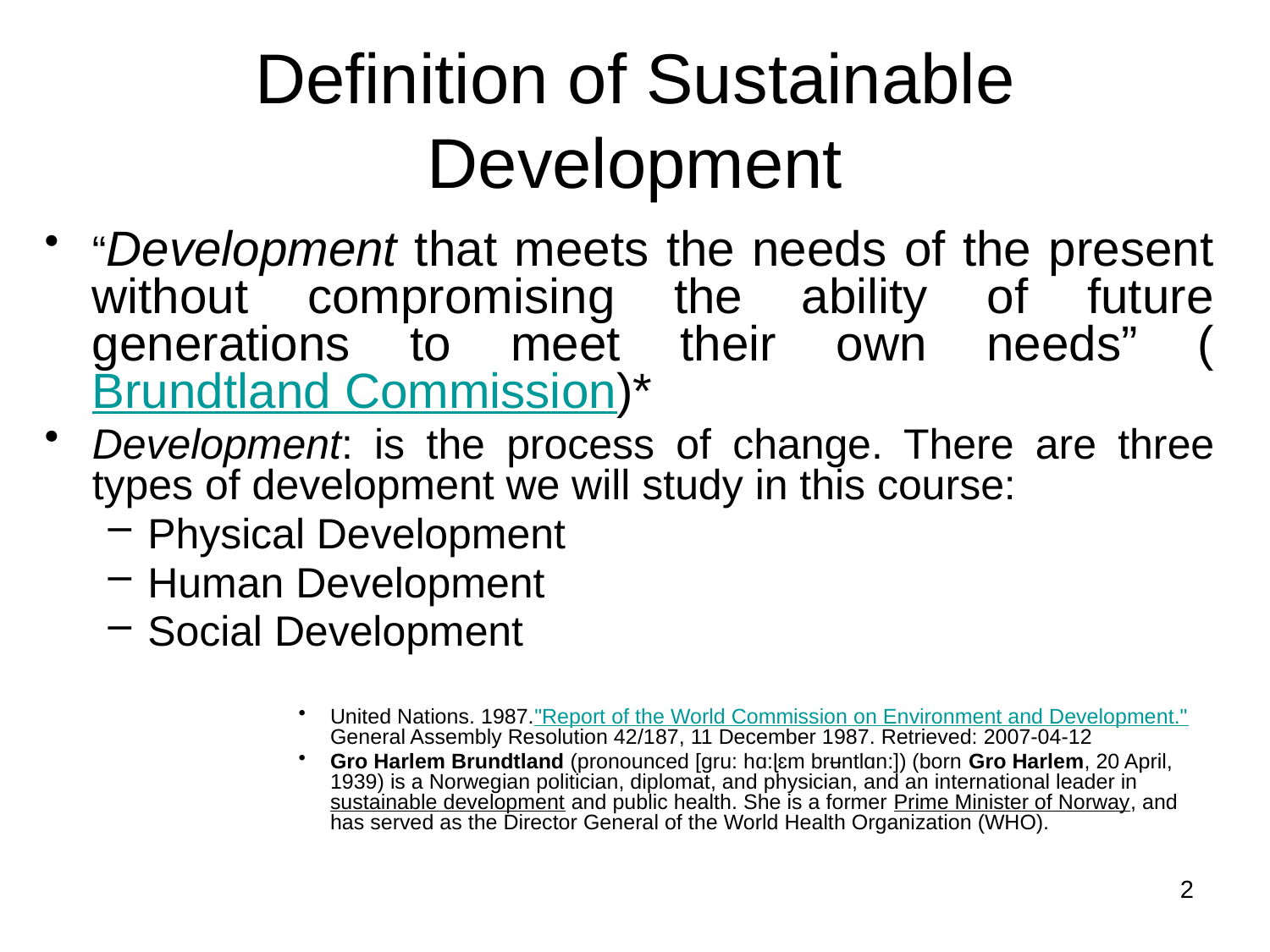

# Definition of Sustainable Development
“Development that meets the needs of the present without compromising the ability of future generations to meet their own needs” (Brundtland Commission)*
Development: is the process of change. There are three types of development we will study in this course:
Physical Development
Human Development
Social Development

United Nations. 1987."Report of the World Commission on Environment and Development." General Assembly Resolution 42/187, 11 December 1987. Retrieved: 2007-04-12
Gro Harlem Brundtland (pronounced [ɡru: hɑ:ɭɛm brʉntlɑn:]) (born Gro Harlem, 20 April, 1939) is a Norwegian politician, diplomat, and physician, and an international leader in sustainable development and public health. She is a former Prime Minister of Norway, and has served as the Director General of the World Health Organization (WHO).
2